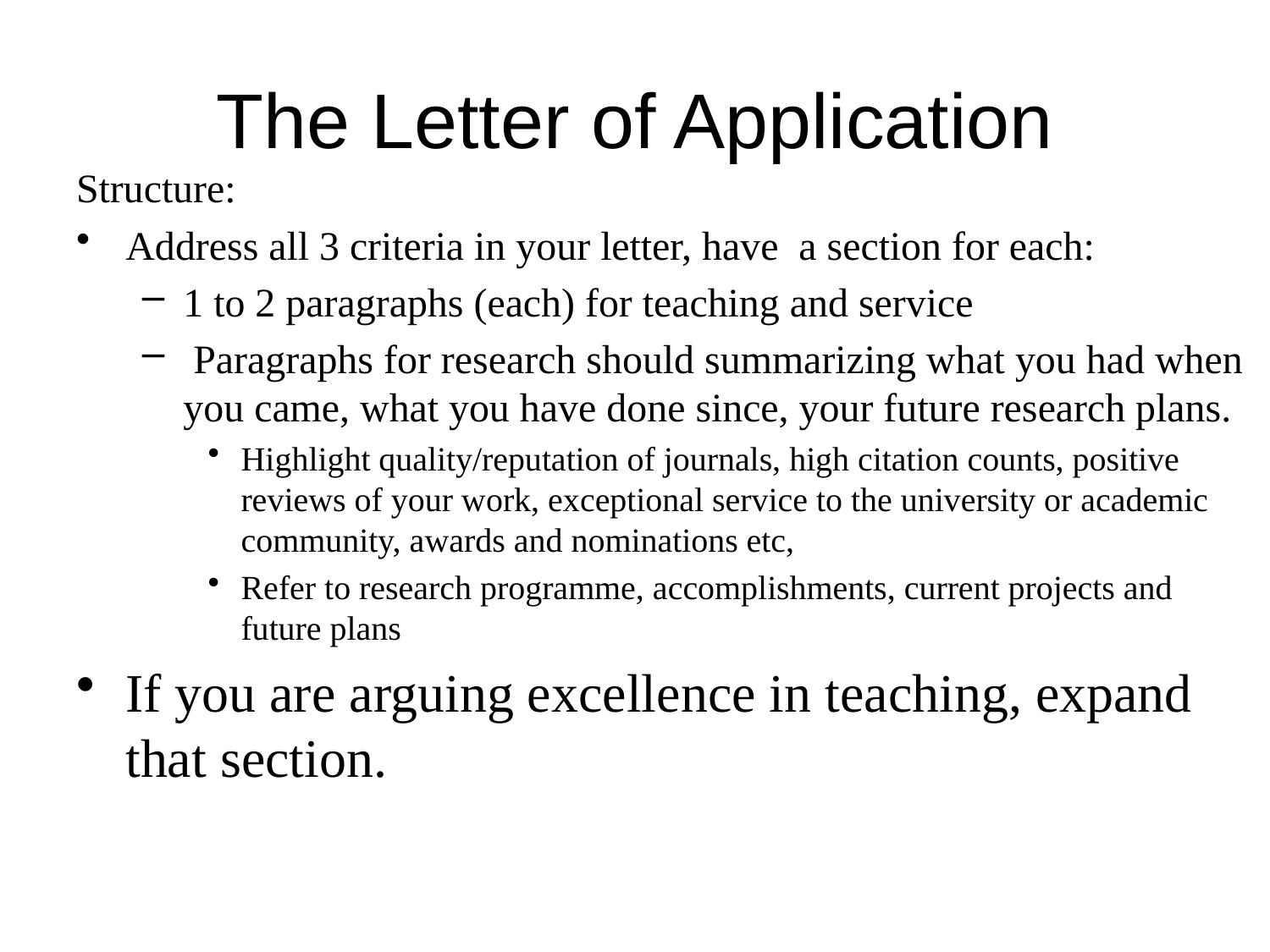

# The Letter of Application
Structure:
Address all 3 criteria in your letter, have  a section for each:
1 to 2 paragraphs (each) for teaching and service
 Paragraphs for research should summarizing what you had when you came, what you have done since, your future research plans.
Highlight quality/reputation of journals, high citation counts, positive reviews of your work, exceptional service to the university or academic community, awards and nominations etc,
Refer to research programme, accomplishments, current projects and future plans
If you are arguing excellence in teaching, expand that section.